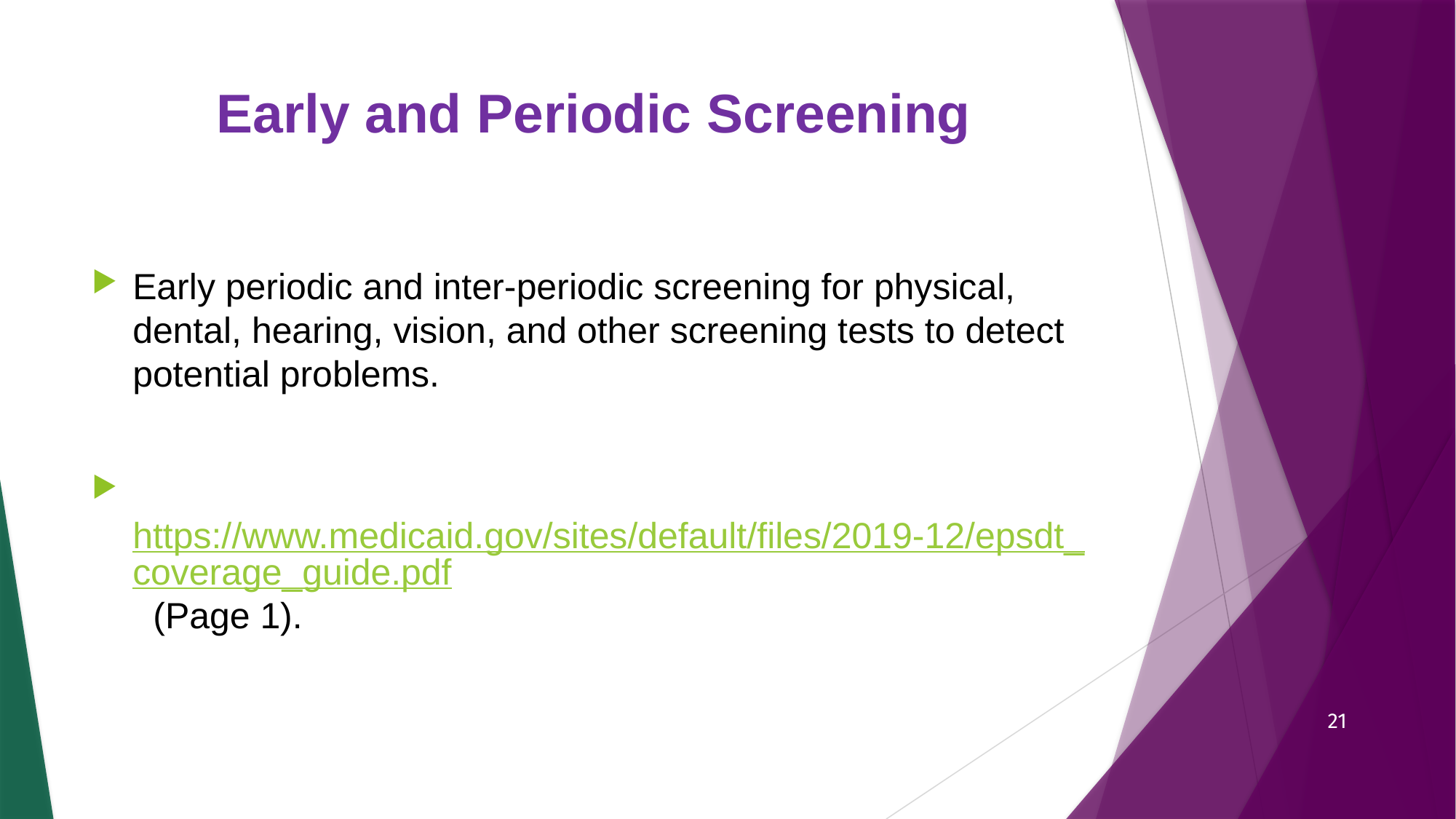

# Early and Periodic Screening
Early periodic and inter-periodic screening for physical, dental, hearing, vision, and other screening tests to detect potential problems.

 https://www.medicaid.gov/sites/default/files/2019-12/epsdt_coverage_guide.pdf  (Page 1).

21